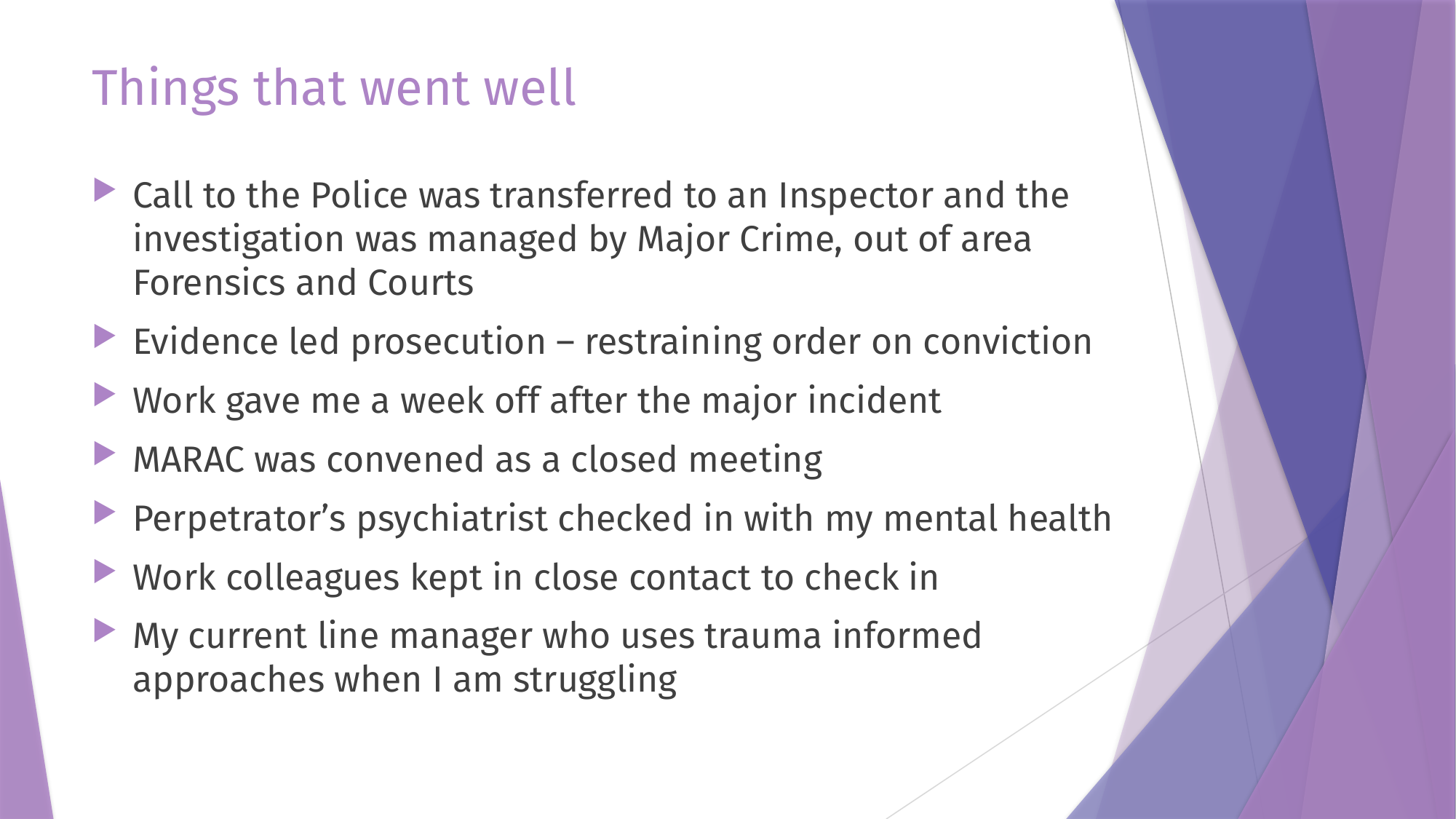

# Things that went well
Call to the Police was transferred to an Inspector and the investigation was managed by Major Crime, out of area Forensics and Courts
Evidence led prosecution – restraining order on conviction
Work gave me a week off after the major incident
MARAC was convened as a closed meeting
Perpetrator’s psychiatrist checked in with my mental health
Work colleagues kept in close contact to check in
My current line manager who uses trauma informed approaches when I am struggling